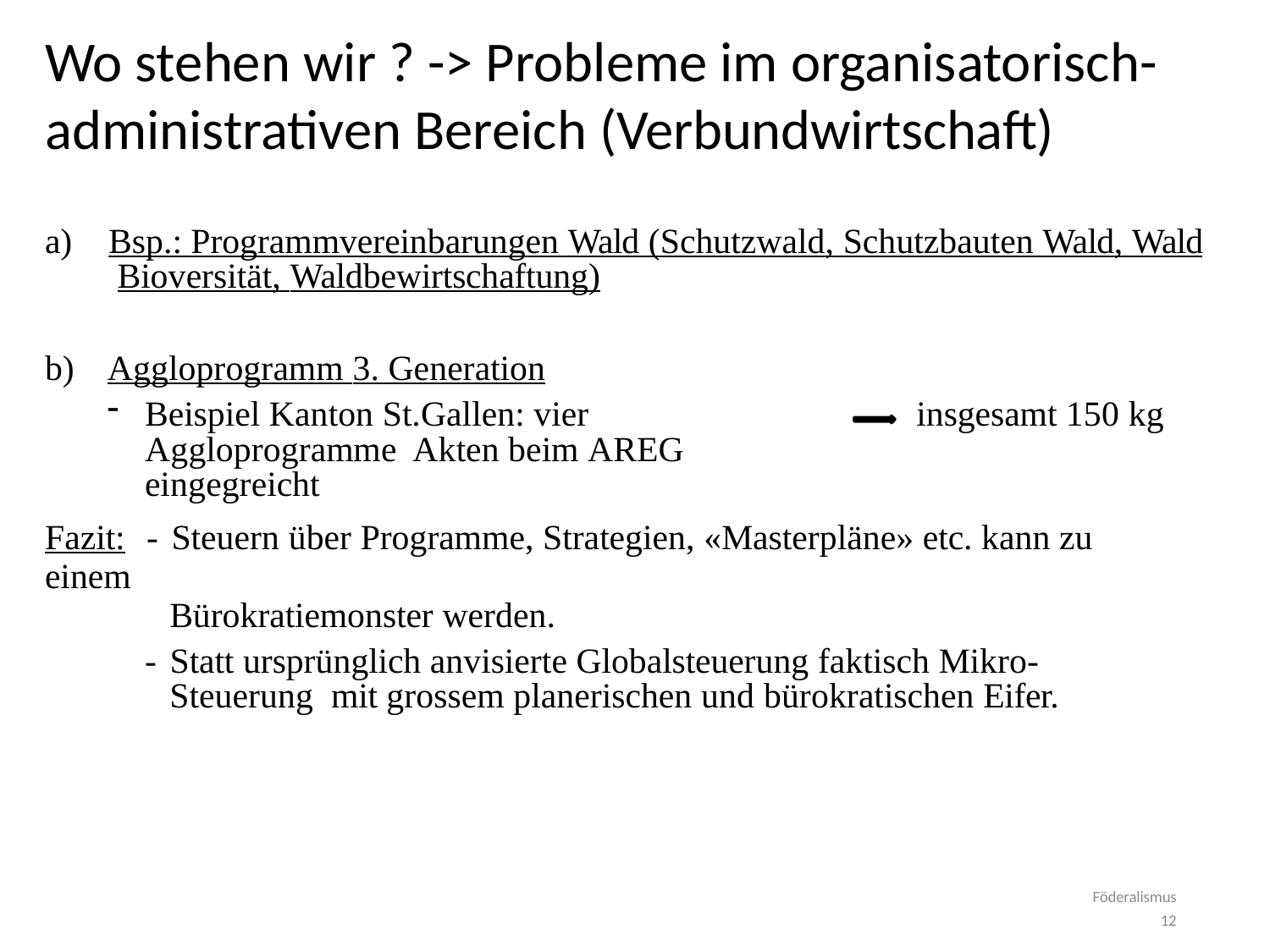

# Wo stehen wir ? -> Probleme im organisatorisch-administrativen Bereich (Verbundwirtschaft)
a)	Bsp.: Programmvereinbarungen Wald (Schutzwald, Schutzbauten Wald, Wald  Bioversität, Waldbewirtschaftung)
Aggloprogramm 3. Generation
Beispiel Kanton St.Gallen: vier Aggloprogramme  Akten beim AREG eingegreicht
insgesamt 150 kg

Fazit:	- Steuern über Programme, Strategien, «Masterpläne» etc. kann zu einem
Bürokratiemonster werden.
- Statt ursprünglich anvisierte Globalsteuerung faktisch Mikro-Steuerung  mit grossem planerischen und bürokratischen Eifer.
Föderalismus
12